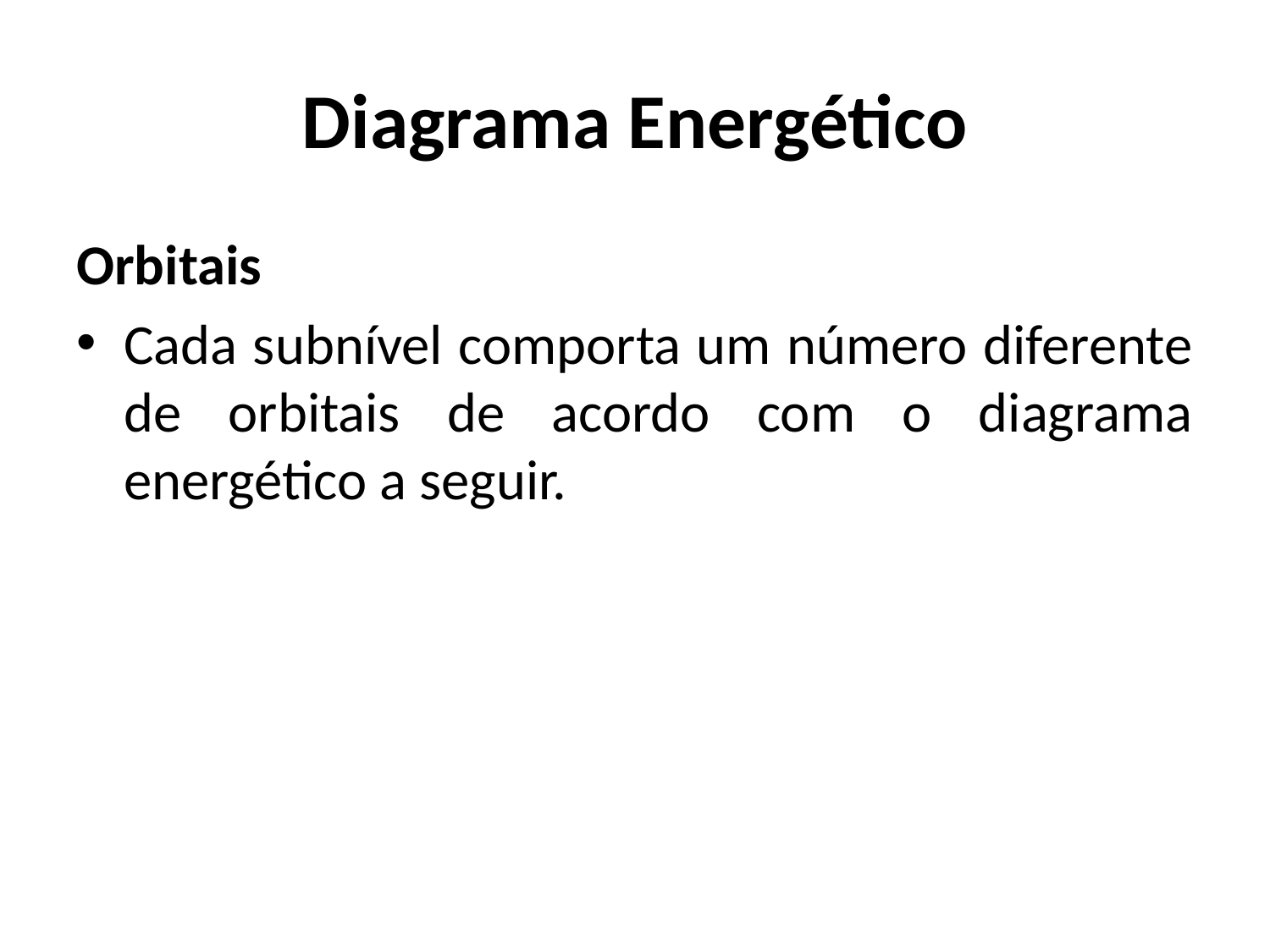

# Diagrama Energético
Orbitais
Cada subnível comporta um número diferente de orbitais de acordo com o diagrama energético a seguir.